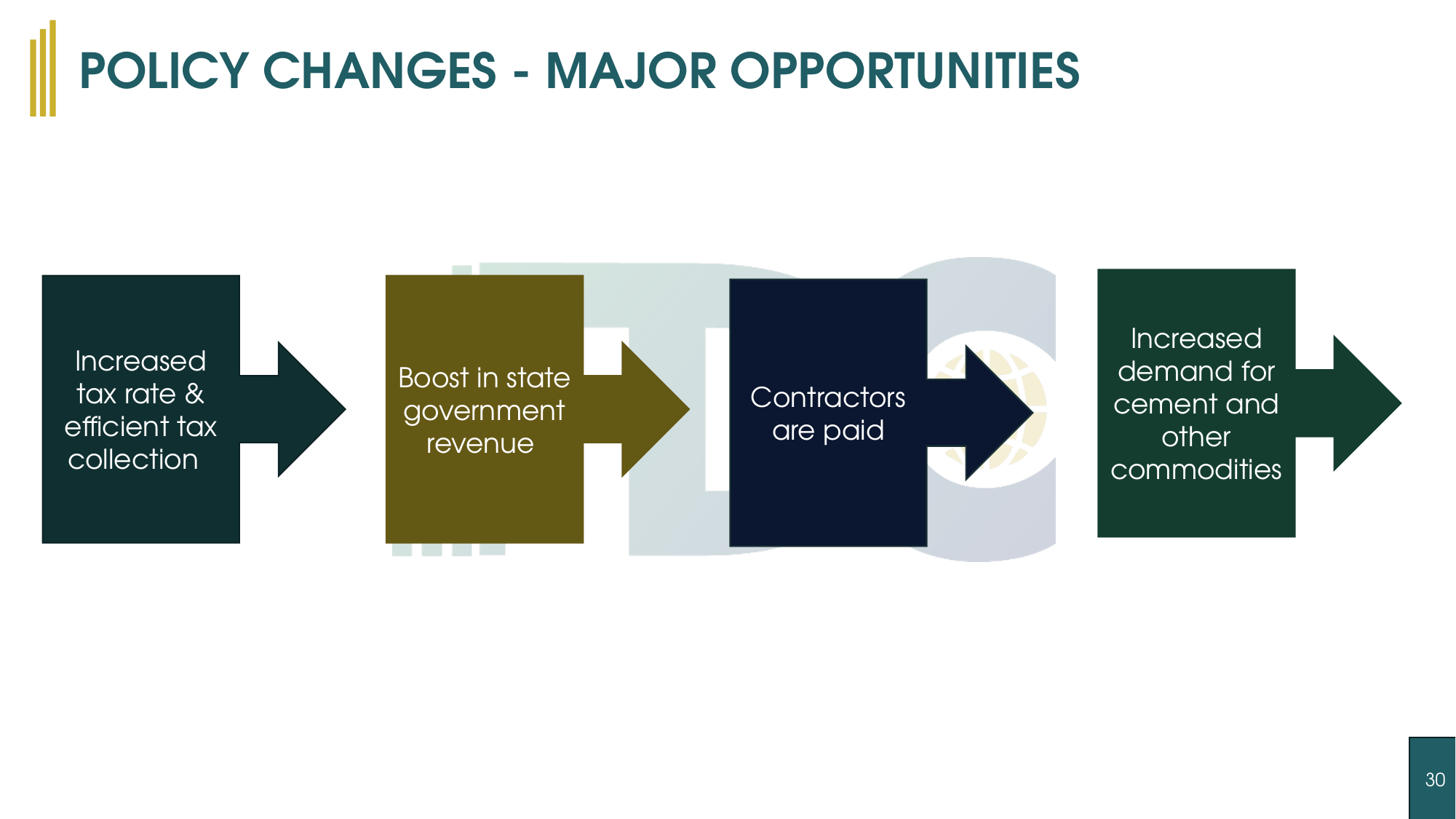

# POLICY CHANGES - MAJOR OPPORTUNITIES
Increased demand for cement and other commodities
Increased tax rate & efficient tax collection
Boost in state government revenue
Contractors are paid